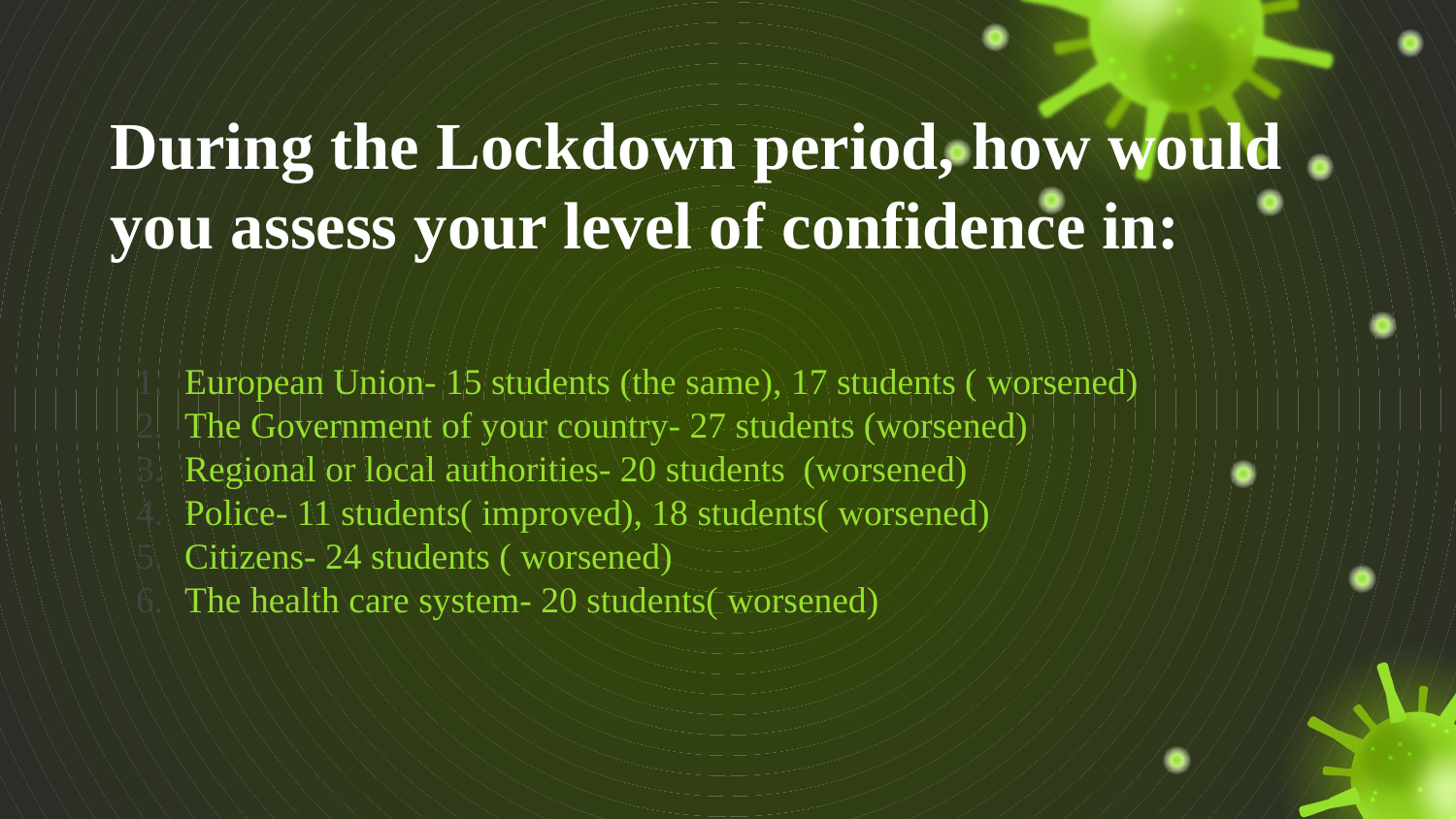

# During the Lockdown period, how would you assess your level of confidence in:
European Union- 15 students (the same), 17 students ( worsened)
The Government of your country- 27 students (worsened)
Regional or local authorities- 20 students  (worsened)
Police- 11 students( improved), 18 students( worsened)
Citizens- 24 students ( worsened)
The health care system- 20 students( worsened)